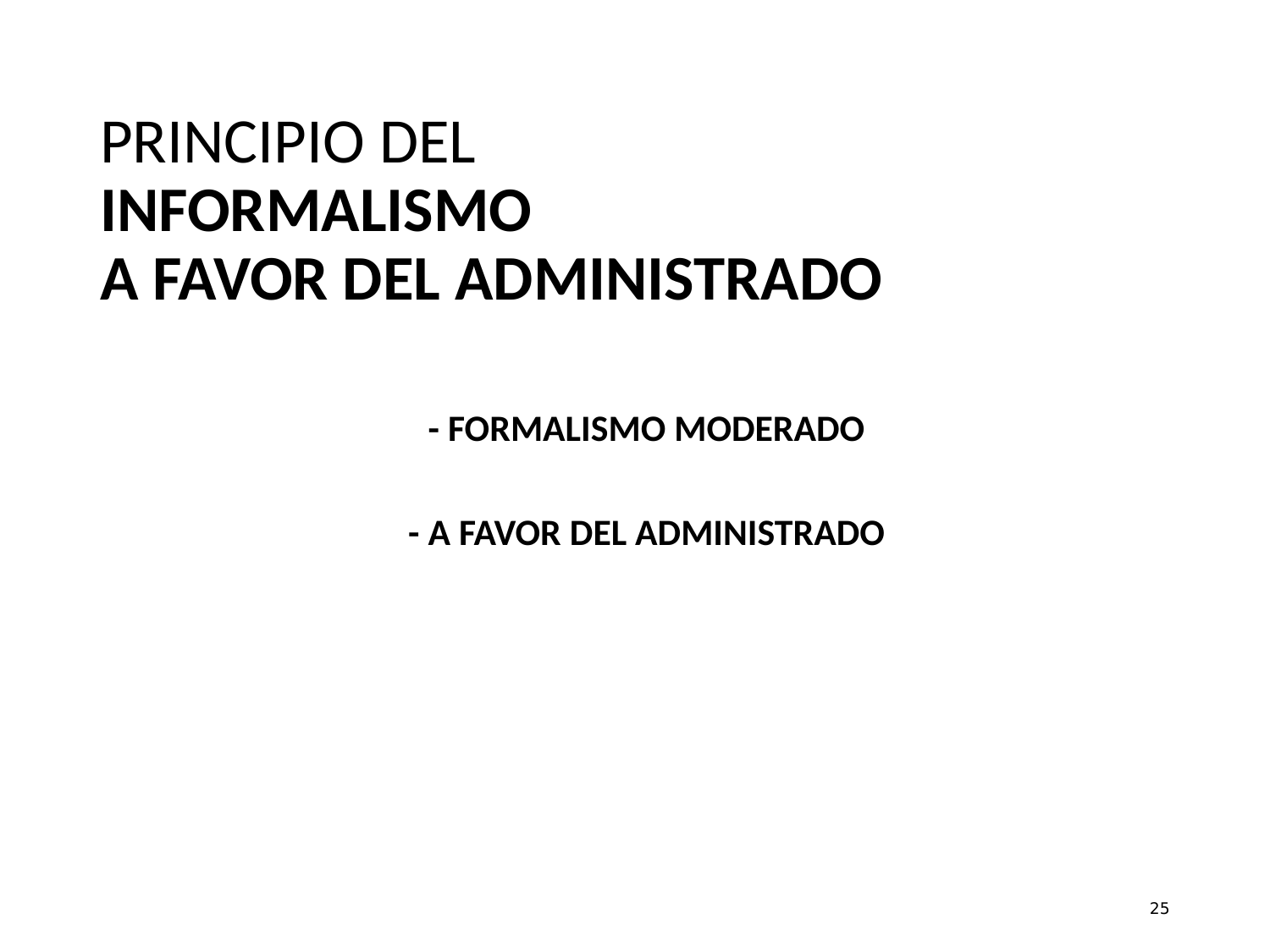

# PRINCIPIO DEL INFORMALISMO A FAVOR DEL ADMINISTRADO

- FORMALISMO MODERADO

- A FAVOR DEL ADMINISTRADO

25